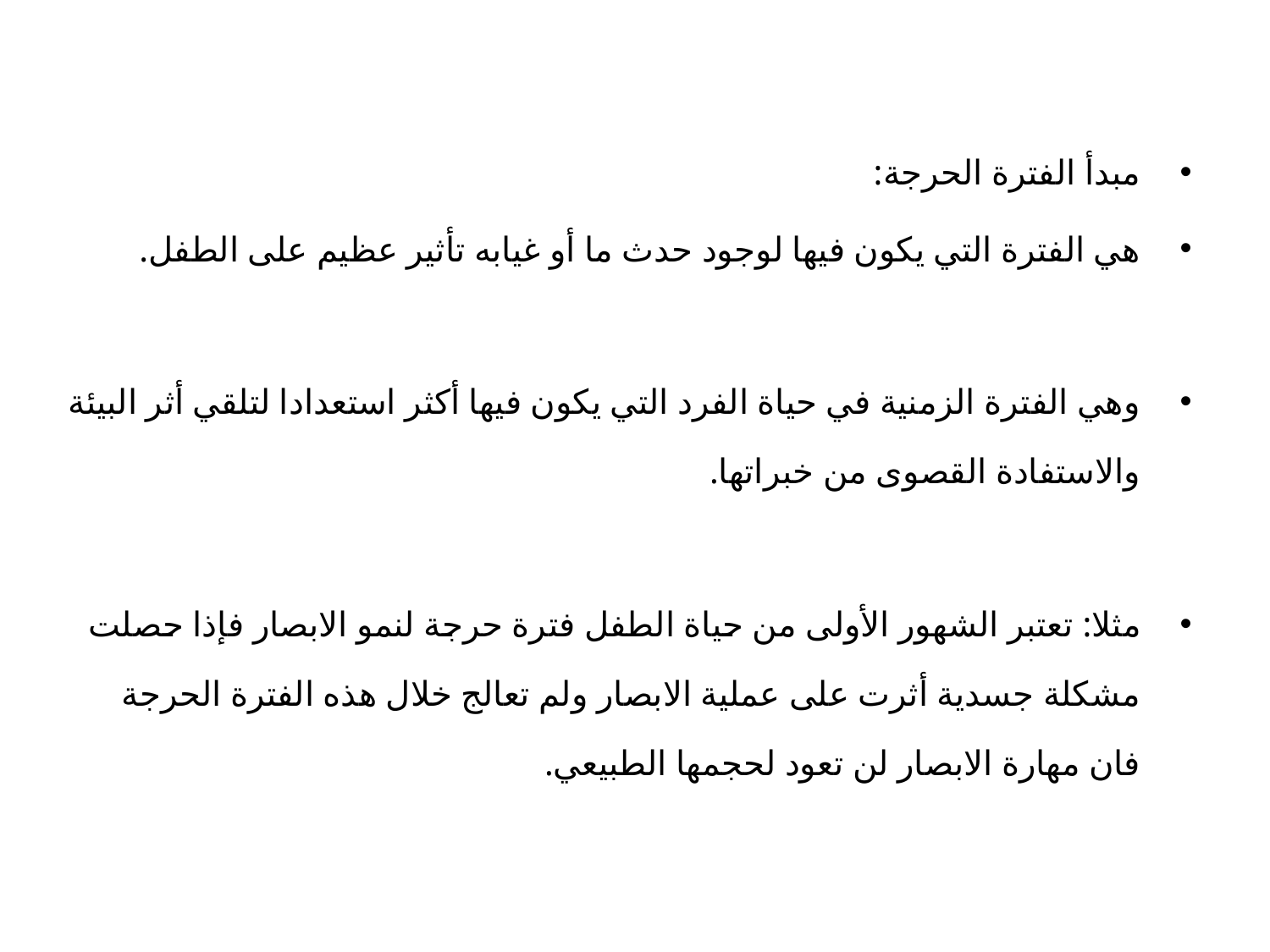

مبدأ الفترة الحرجة:
هي الفترة التي يكون فيها لوجود حدث ما أو غيابه تأثير عظيم على الطفل.

وهي الفترة الزمنية في حياة الفرد التي يكون فيها أكثر استعدادا لتلقي أثر البيئة والاستفادة القصوى من خبراتها.

مثلا: تعتبر الشهور الأولى من حياة الطفل فترة حرجة لنمو الابصار فإذا حصلت مشكلة جسدية أثرت على عملية الابصار ولم تعالج خلال هذه الفترة الحرجة فان مهارة الابصار لن تعود لحجمها الطبيعي.